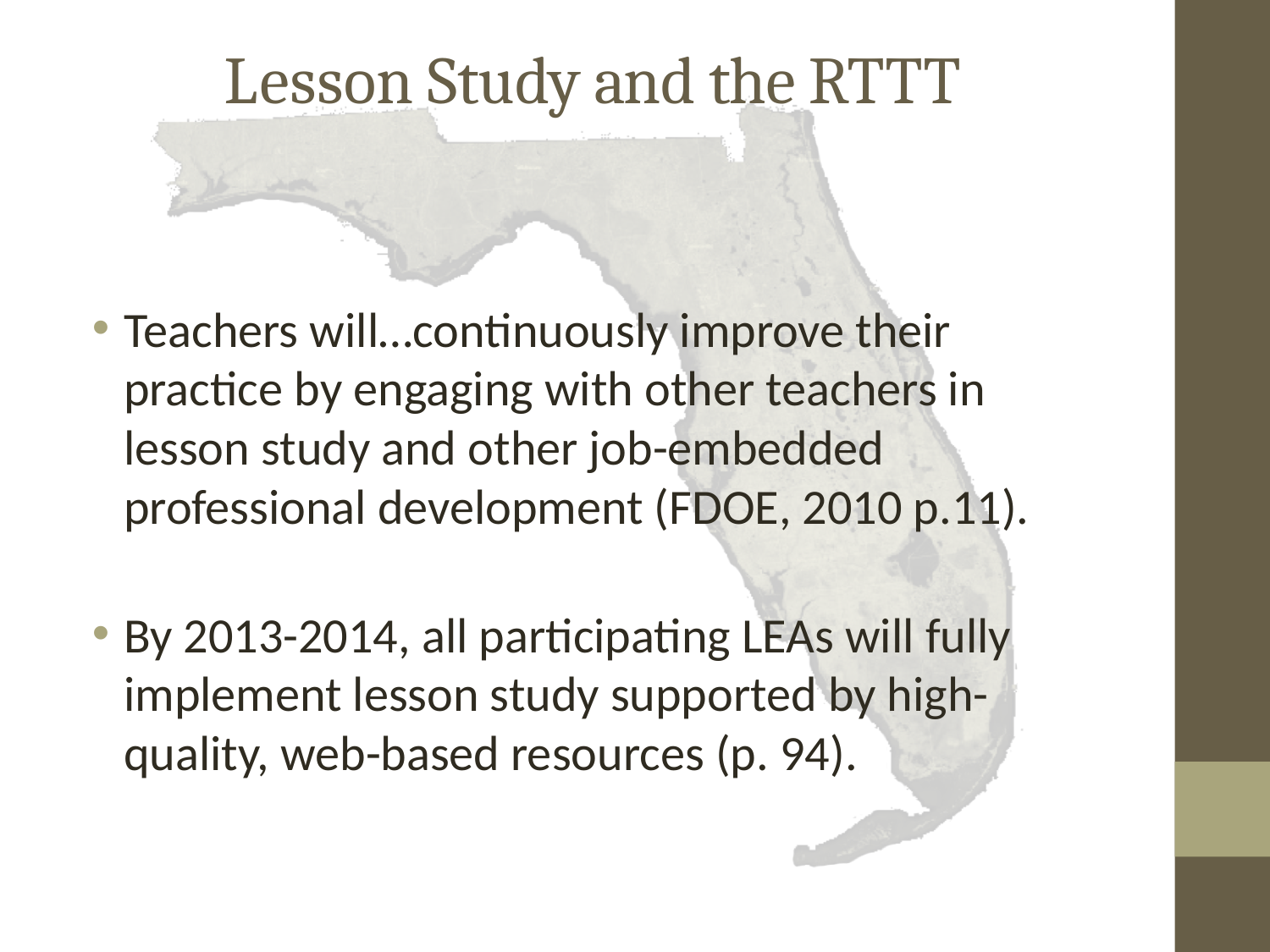

# Lesson Study and the RTTT

Teachers will…continuously improve their practice by engaging with other teachers in lesson study and other job-embedded professional development (FDOE, 2010 p.11).

By 2013-2014, all participating LEAs will fully implement lesson study supported by high-quality, web-based resources (p. 94).